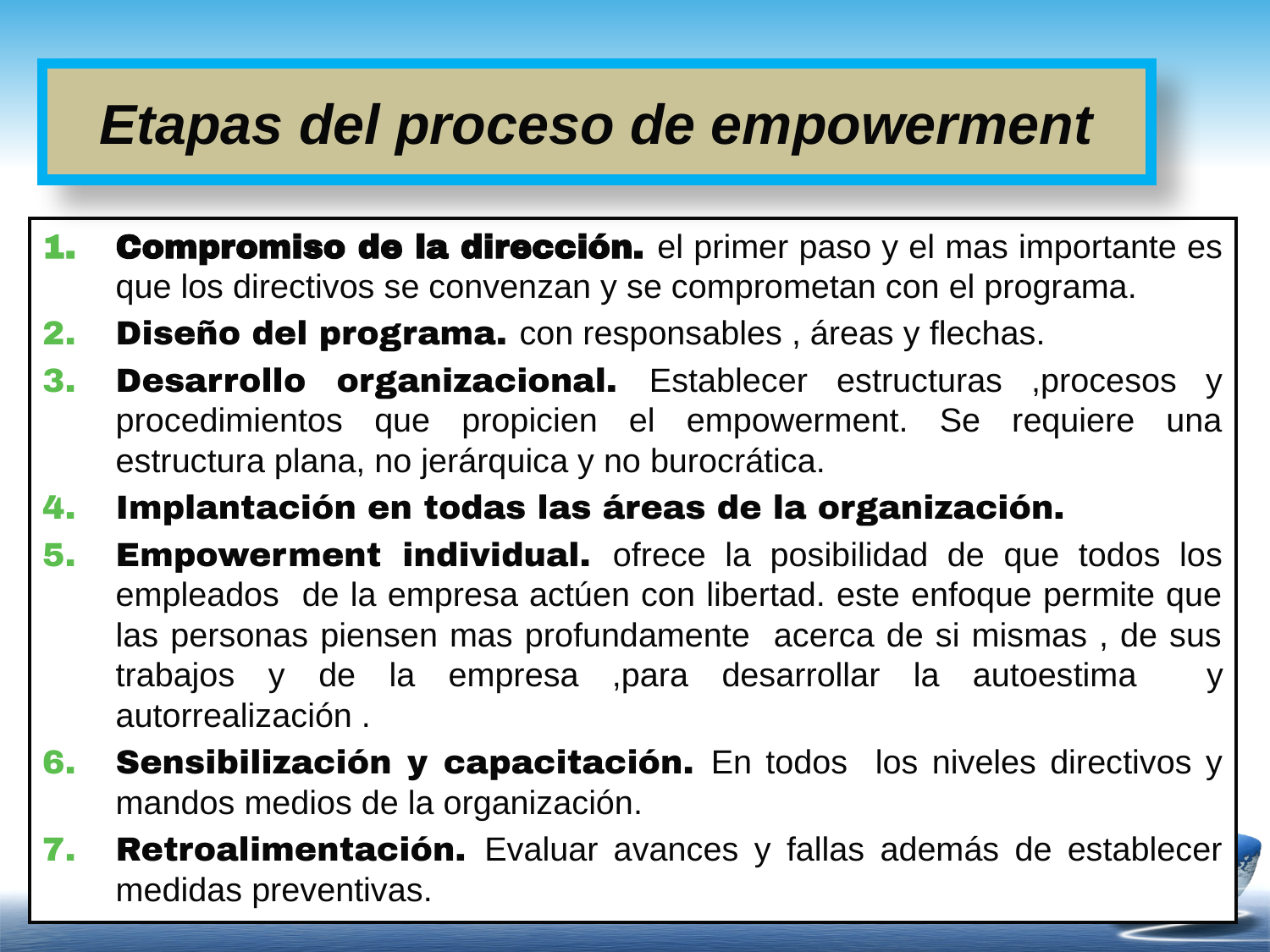

# Etapas del proceso de empowerment
Compromiso de la dirección. el primer paso y el mas importante es que los directivos se convenzan y se comprometan con el programa.
Diseño del programa. con responsables , áreas y flechas.
Desarrollo organizacional. Establecer estructuras ,procesos y procedimientos que propicien el empowerment. Se requiere una estructura plana, no jerárquica y no burocrática.
Implantación en todas las áreas de la organización.
Empowerment individual. ofrece la posibilidad de que todos los empleados  de la empresa actúen con libertad. este enfoque permite que las personas piensen mas profundamente  acerca de si mismas , de sus trabajos y de la empresa ,para desarrollar la autoestima  y autorrealización .
Sensibilización y capacitación. En todos  los niveles directivos y mandos medios de la organización.
Retroalimentación. Evaluar avances y fallas además de establecer medidas preventivas.